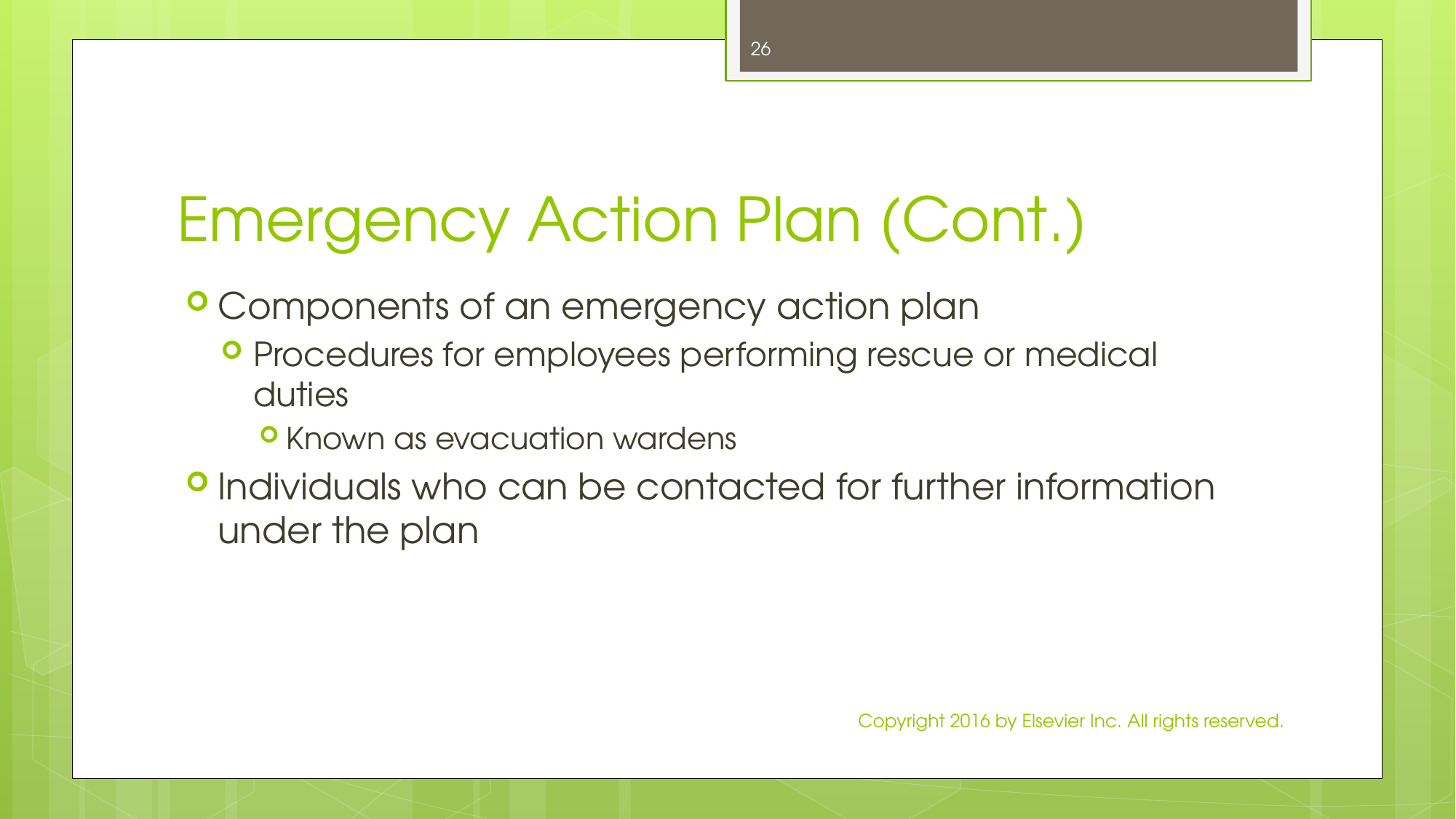

26
# Emergency Action Plan (Cont.)
Components of an emergency action plan
Procedures for employees performing rescue or medical duties
Known as evacuation wardens
Individuals who can be contacted for further information under the plan
Copyright 2016 by Elsevier Inc. All rights reserved.